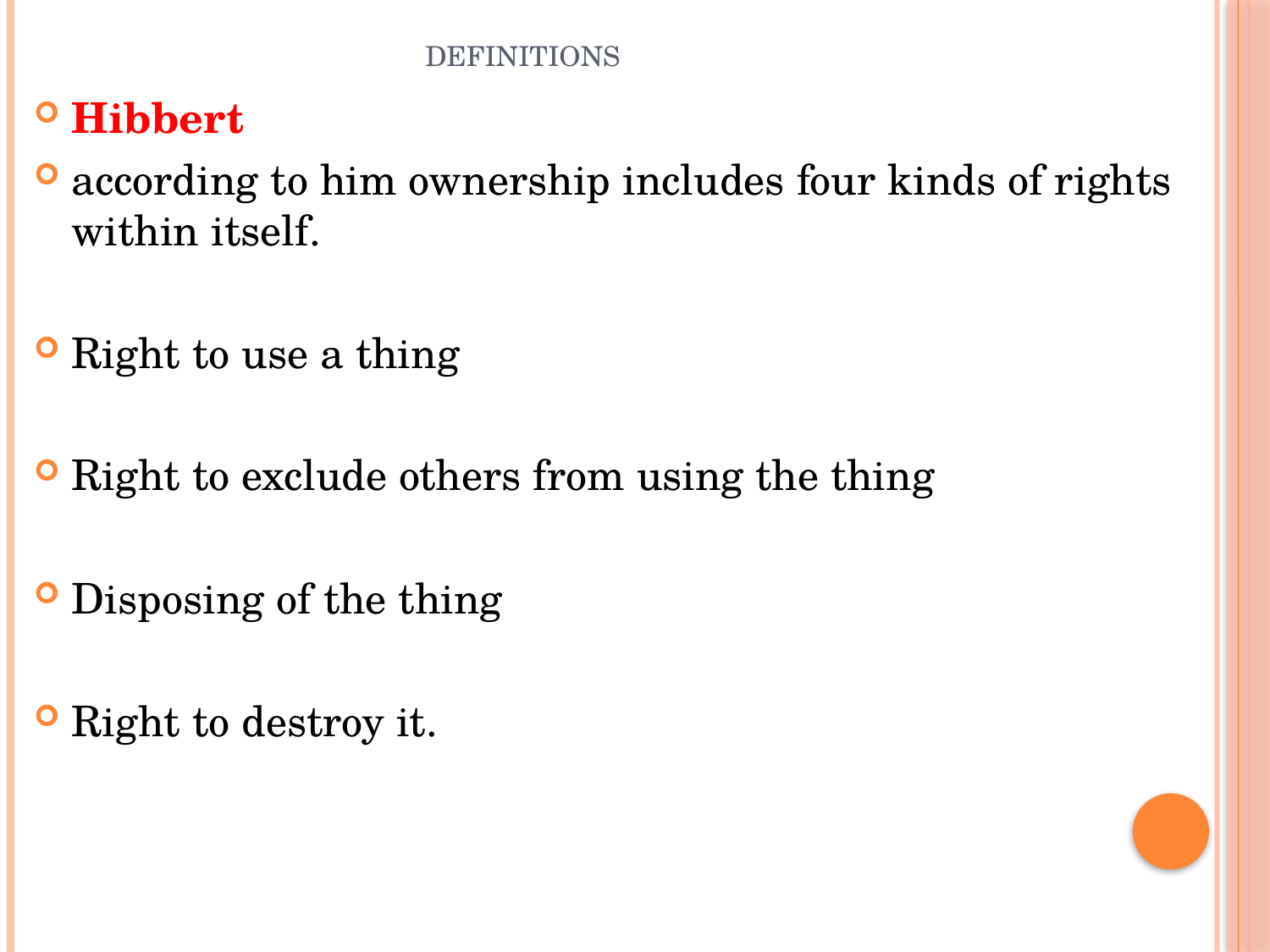

# Definitions
Hibbert
according to him ownership includes four kinds of rights within itself.

Right to use a thing

Right to exclude others from using the thing

Disposing of the thing

Right to destroy it.